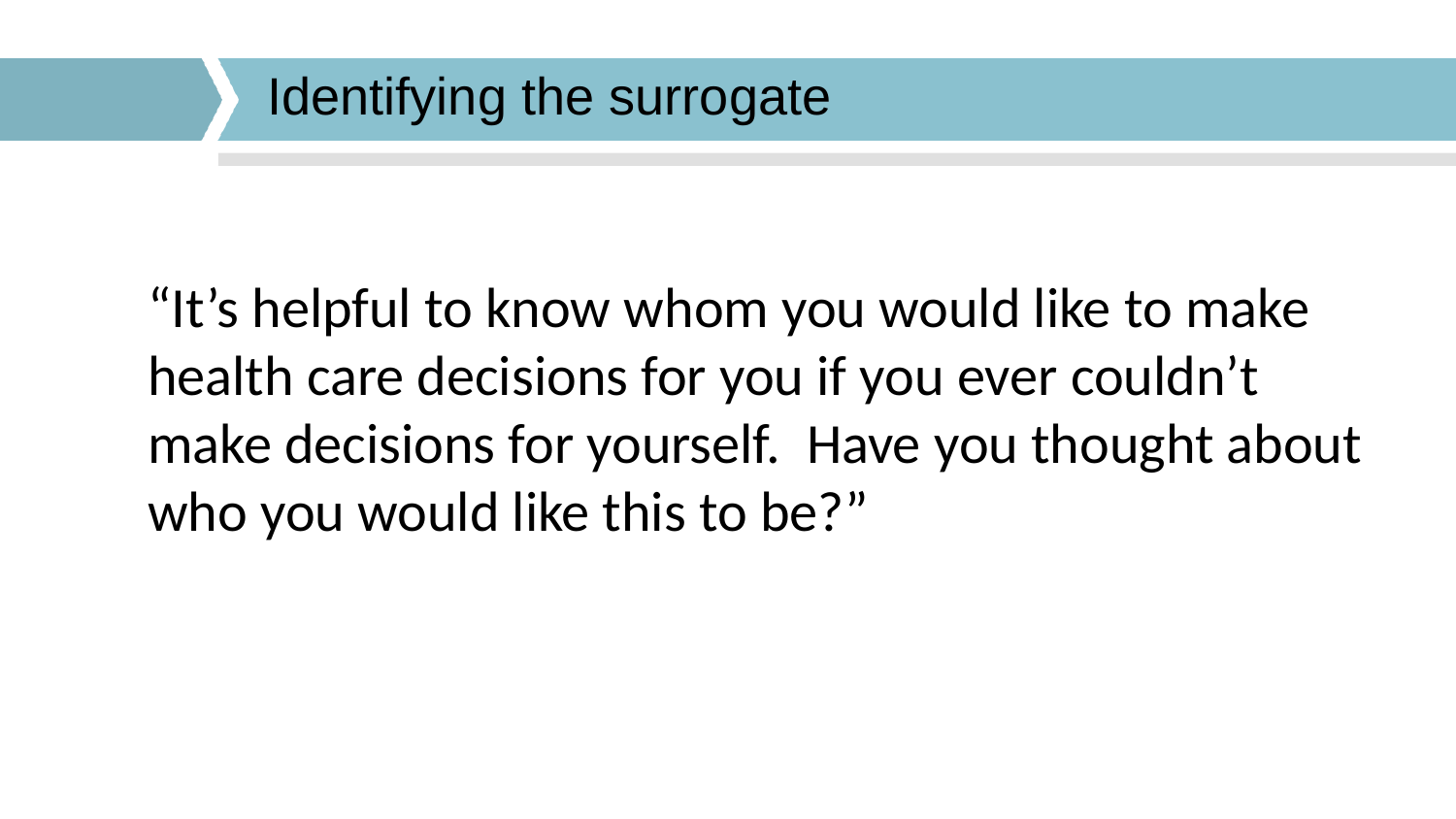

# Identifying the surrogate
“It’s helpful to know whom you would like to make health care decisions for you if you ever couldn’t make decisions for yourself.  Have you thought about who you would like this to be?”